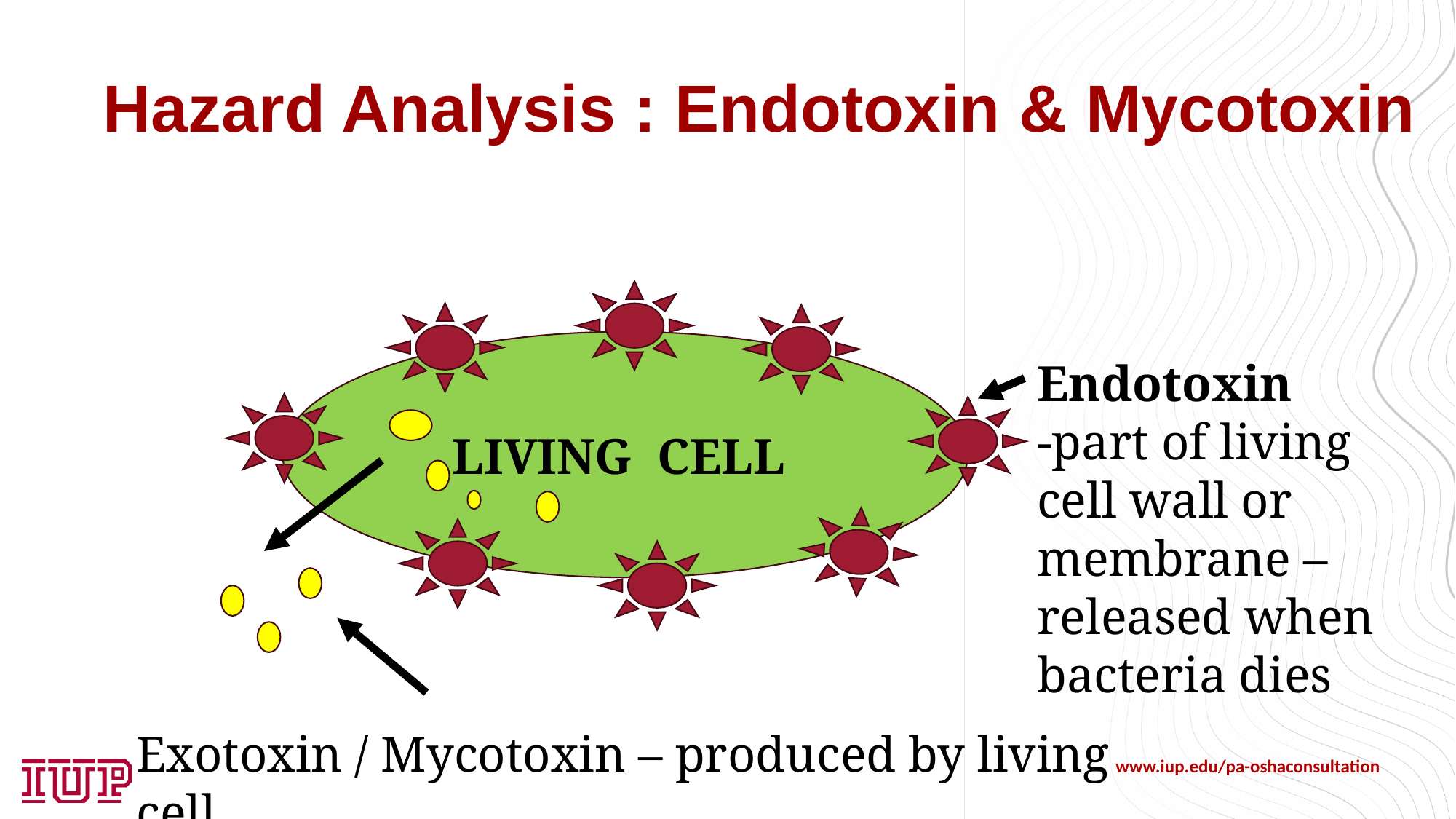

# Hazard Analysis : Endotoxin & Mycotoxin

LIVING  CELL
Endotoxin
-part of living cell wall or membrane – released when bacteria dies

Exotoxin / Mycotoxin – produced by living cell
www.iup.edu/pa-oshaconsultation